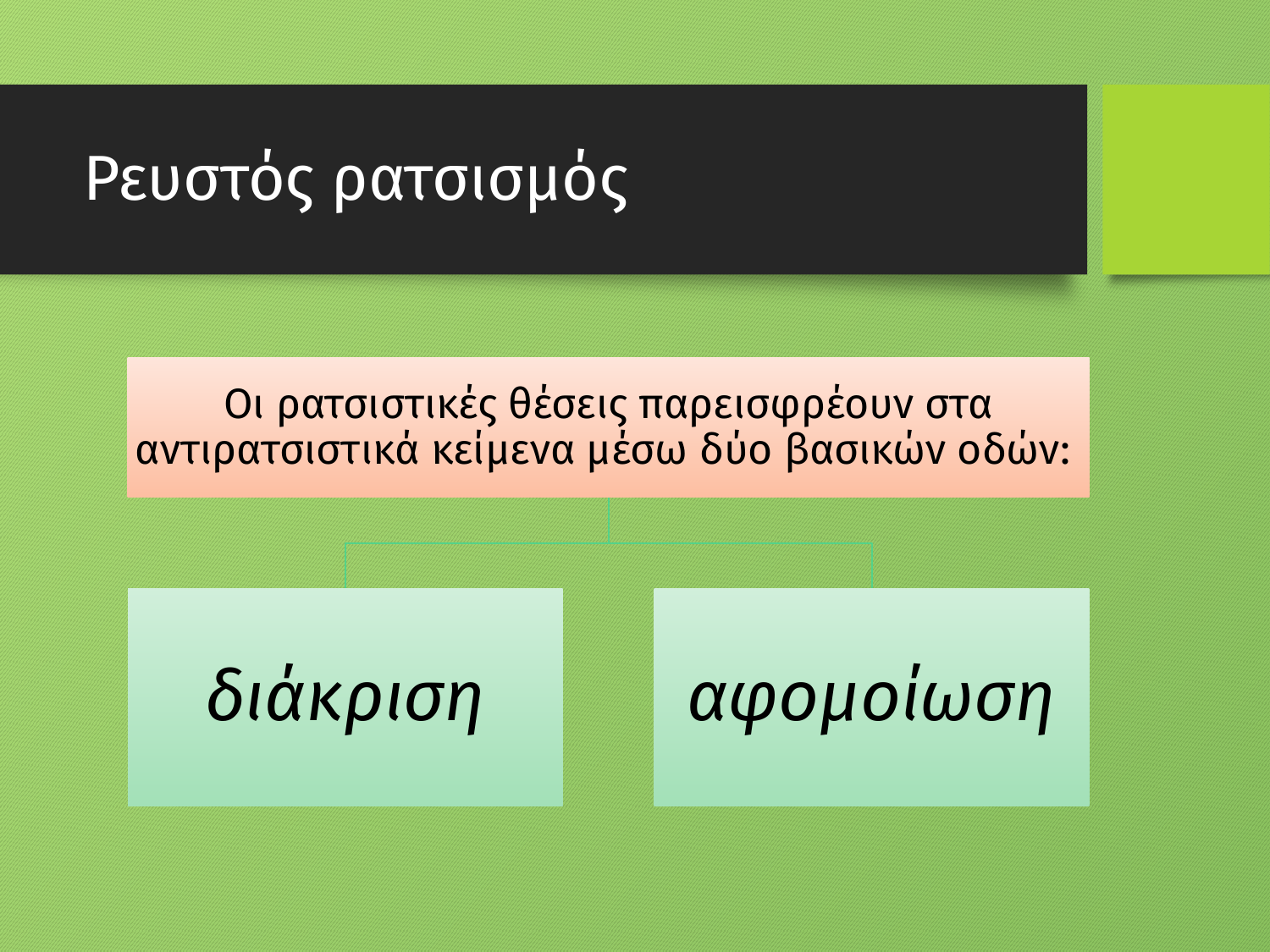

# Ρευστός ρατσισμός
Οι ρατσιστικές θέσεις παρεισφρέουν στα αντιρατσιστικά κείμενα μέσω δύο βασικών οδών:
διάκριση
αφομοίωση